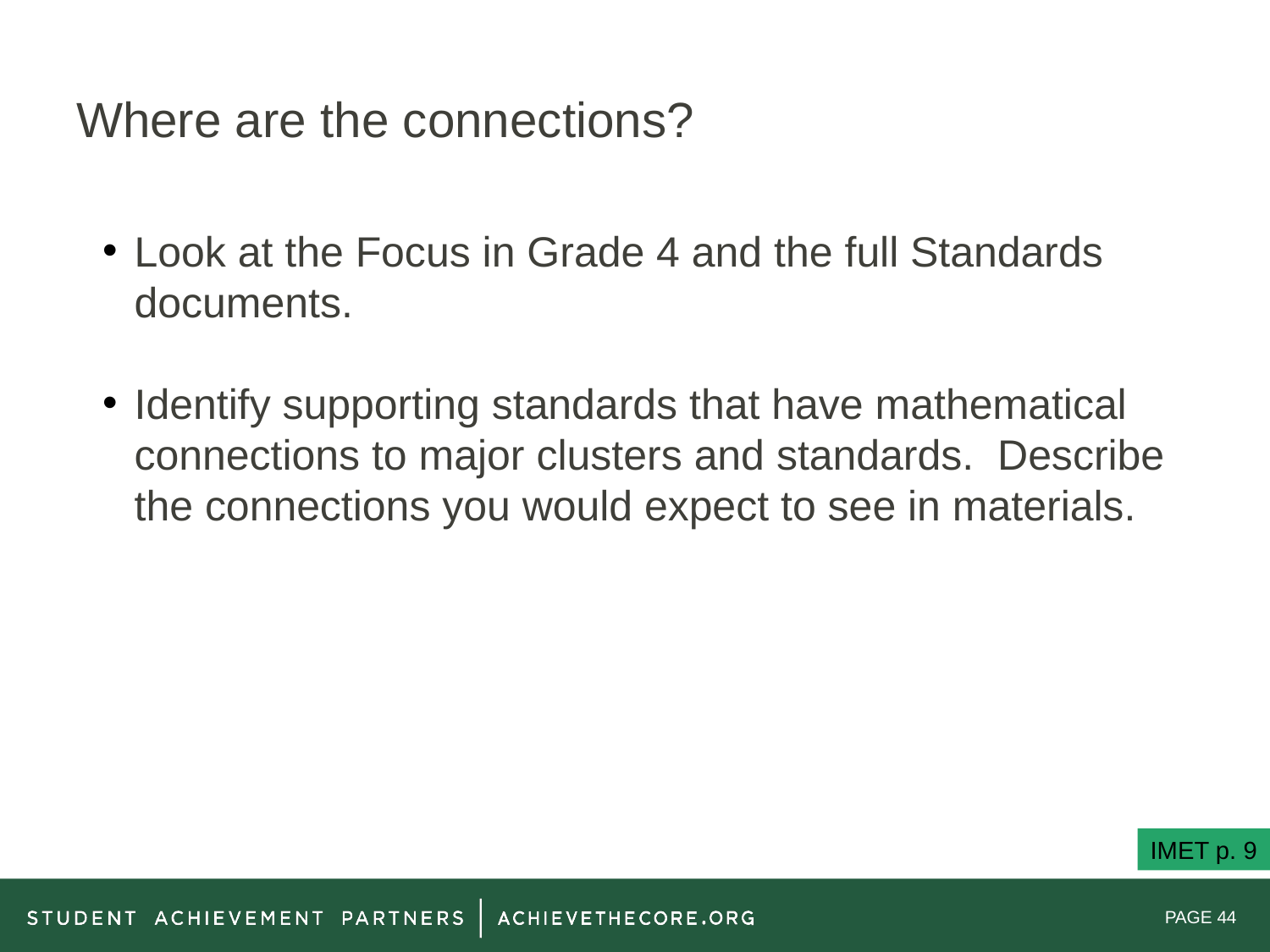

# Where are the connections?

Look at the Focus in Grade 4 and the full Standards documents.

Identify supporting standards that have mathematical connections to major clusters and standards.  Describe the connections you would expect to see in materials.
IMET p. 9